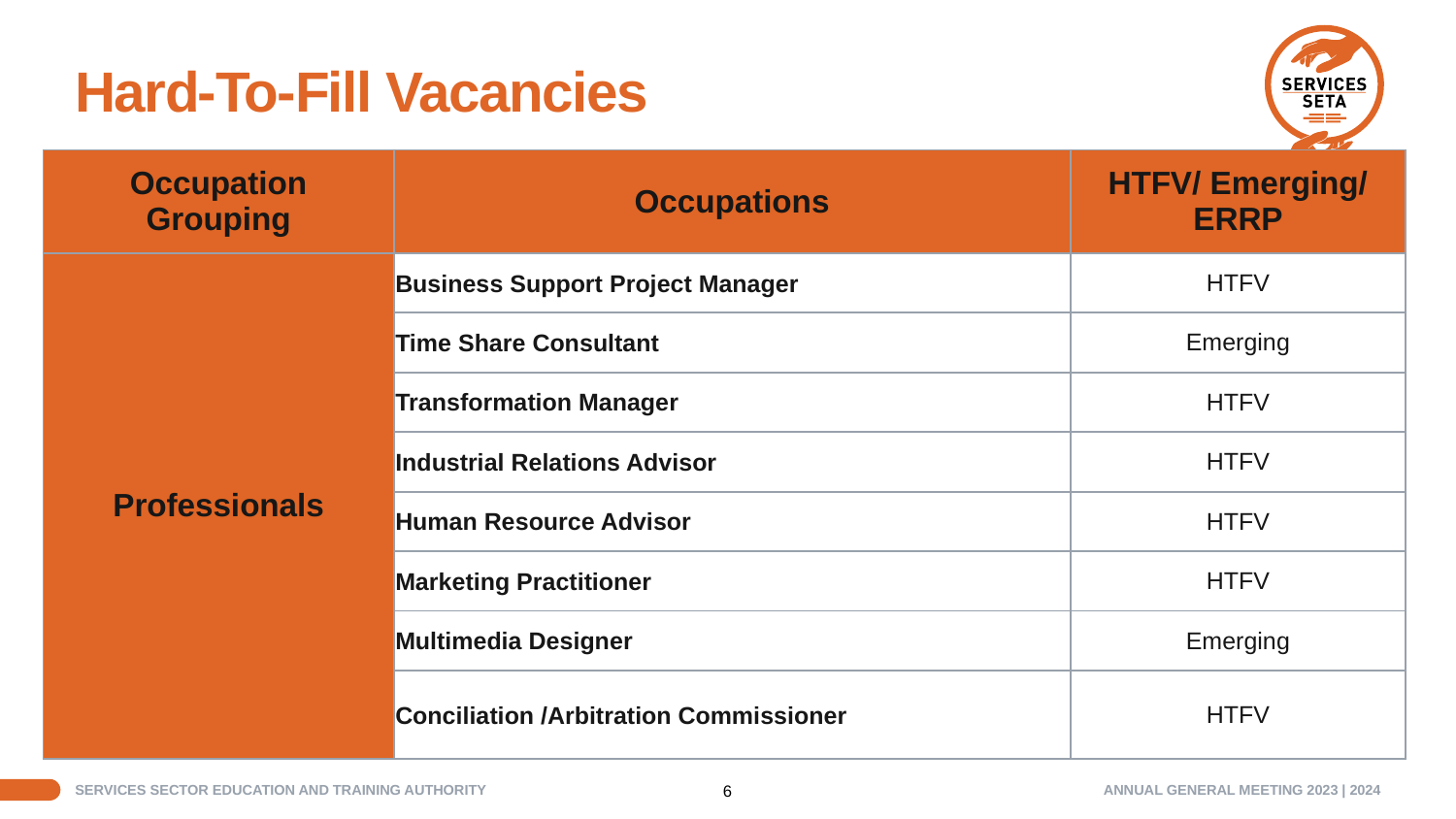

# Hard-To-Fill Vacancies
| Occupation Grouping | Occupations | HTFV/ Emerging/ ERRP |
| --- | --- | --- |
| Professionals | Business Support Project Manager | HTFV |
|  | Time Share Consultant | Emerging |
|  | Transformation Manager | HTFV |
|  | Industrial Relations Advisor | HTFV |
|  | Human Resource Advisor | HTFV |
|  | Marketing Practitioner | HTFV |
|  | Multimedia Designer | Emerging |
|  | Conciliation /Arbitration Commissioner | HTFV |
Employers : 193 931 employers affiliated with the Services SETA